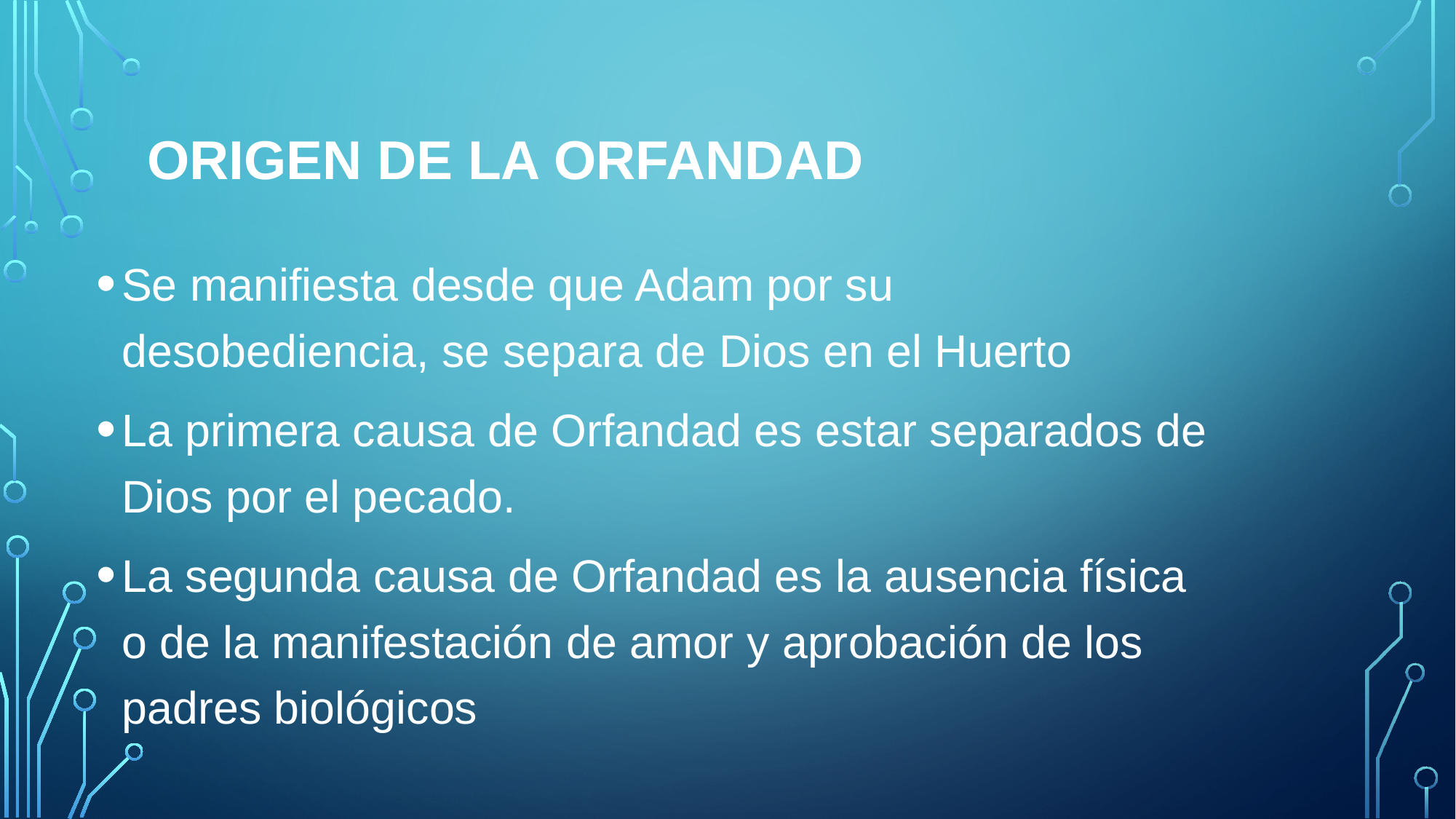

# ORIGEN DE La Orfandad
Se manifiesta desde que Adam por su desobediencia, se separa de Dios en el Huerto
La primera causa de Orfandad es estar separados de Dios por el pecado.
La segunda causa de Orfandad es la ausencia física o de la manifestación de amor y aprobación de los padres biológicos